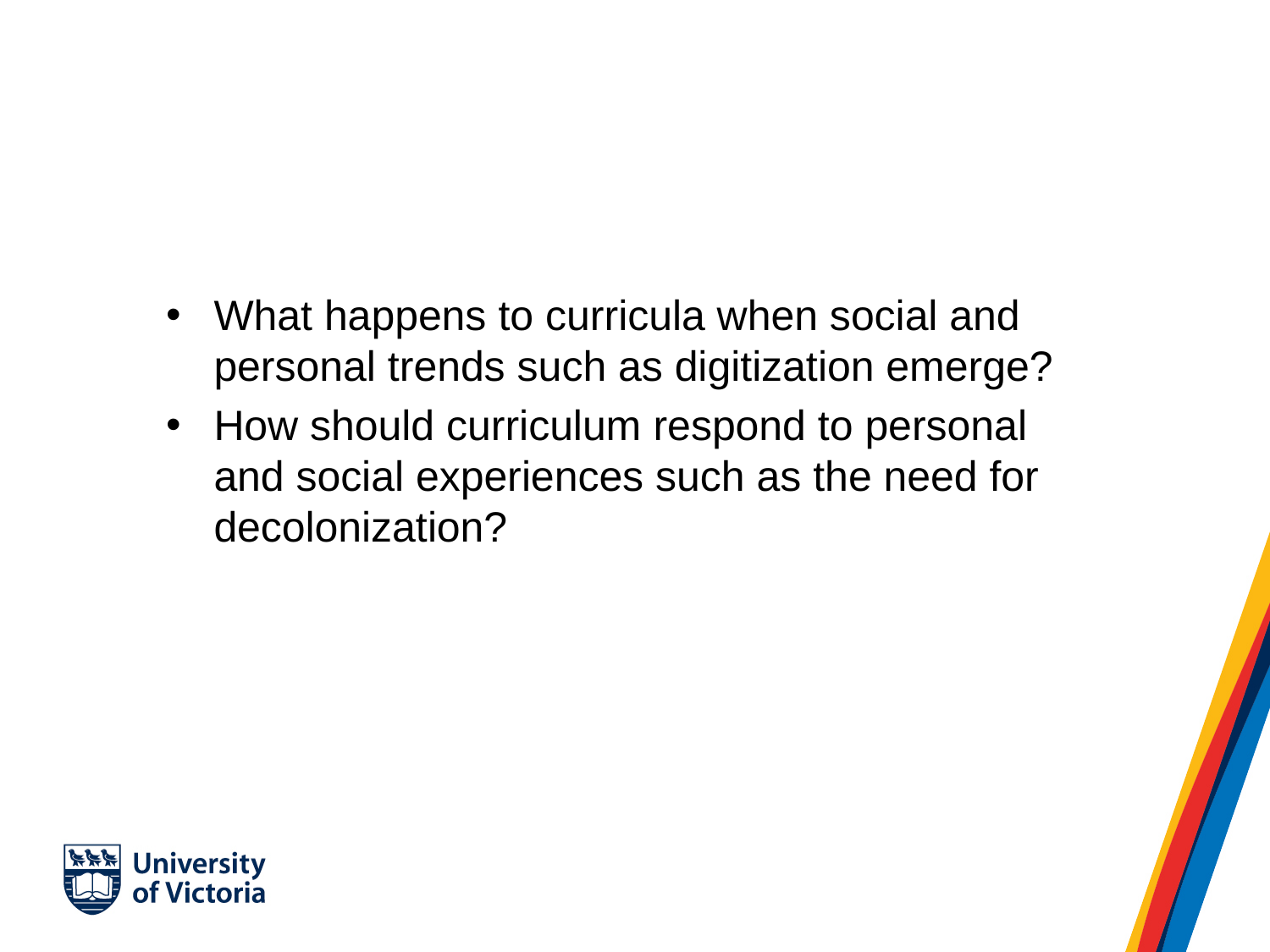

#
What happens to curricula when social and personal trends such as digitization emerge?
How should curriculum respond to personal and social experiences such as the need for decolonization?